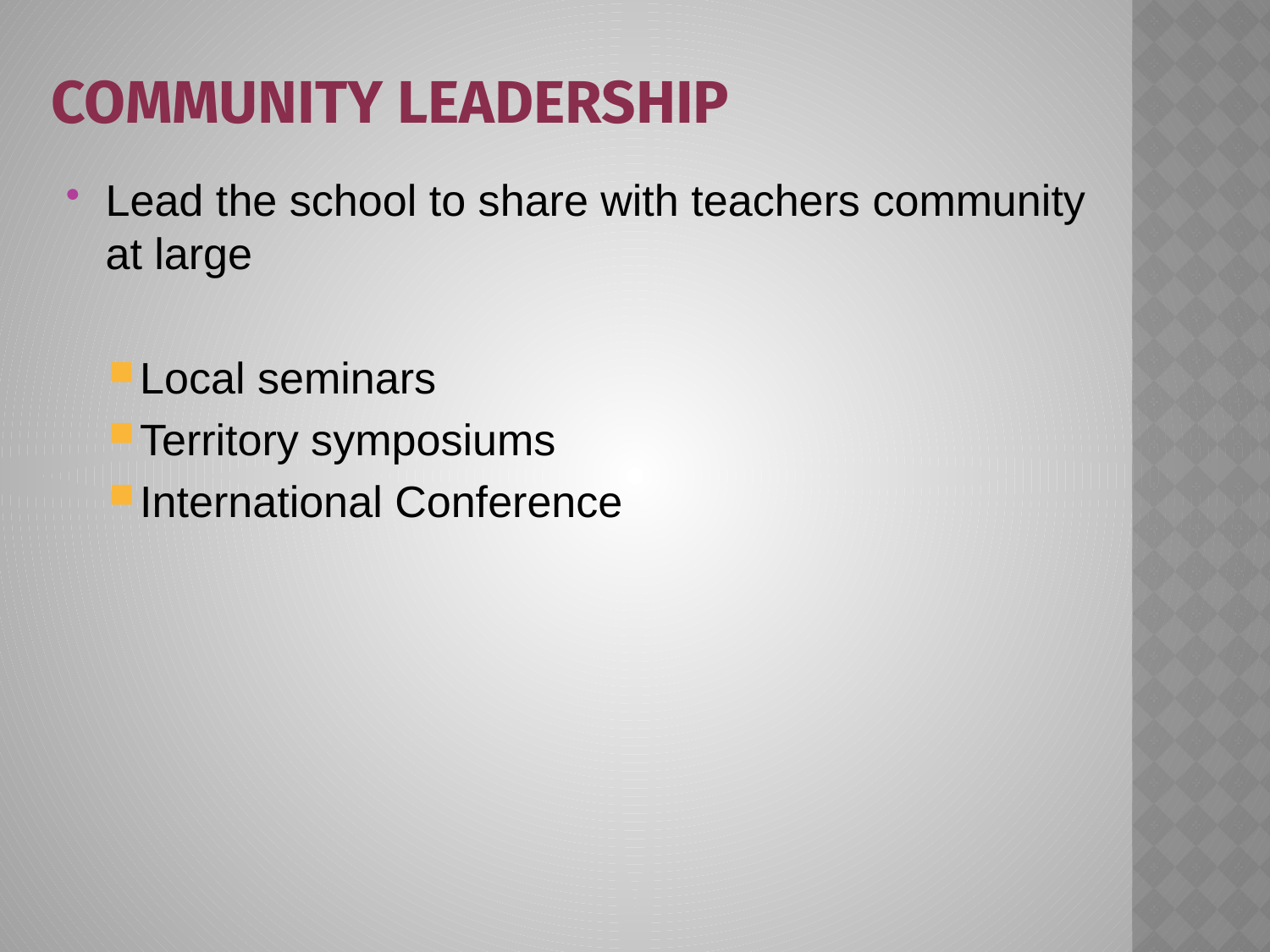

# Community Leadership
Lead the school to share with teachers community at large

Local seminars
Territory symposiums
International Conference